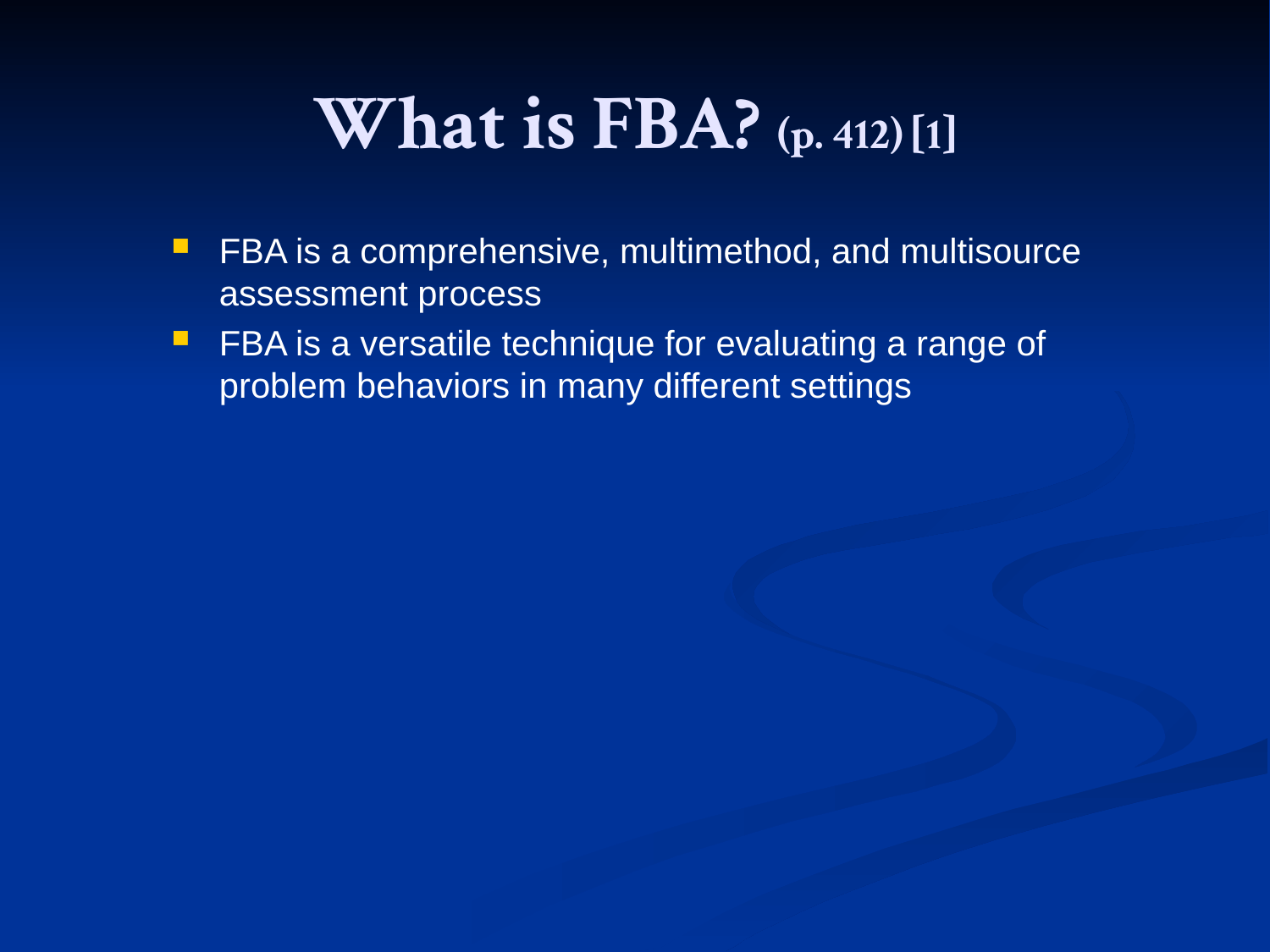

# What is FBA? (p. 412) [1]
FBA is a comprehensive, multimethod, and multisource assessment process
FBA is a versatile technique for evaluating a range of problem behaviors in many different settings